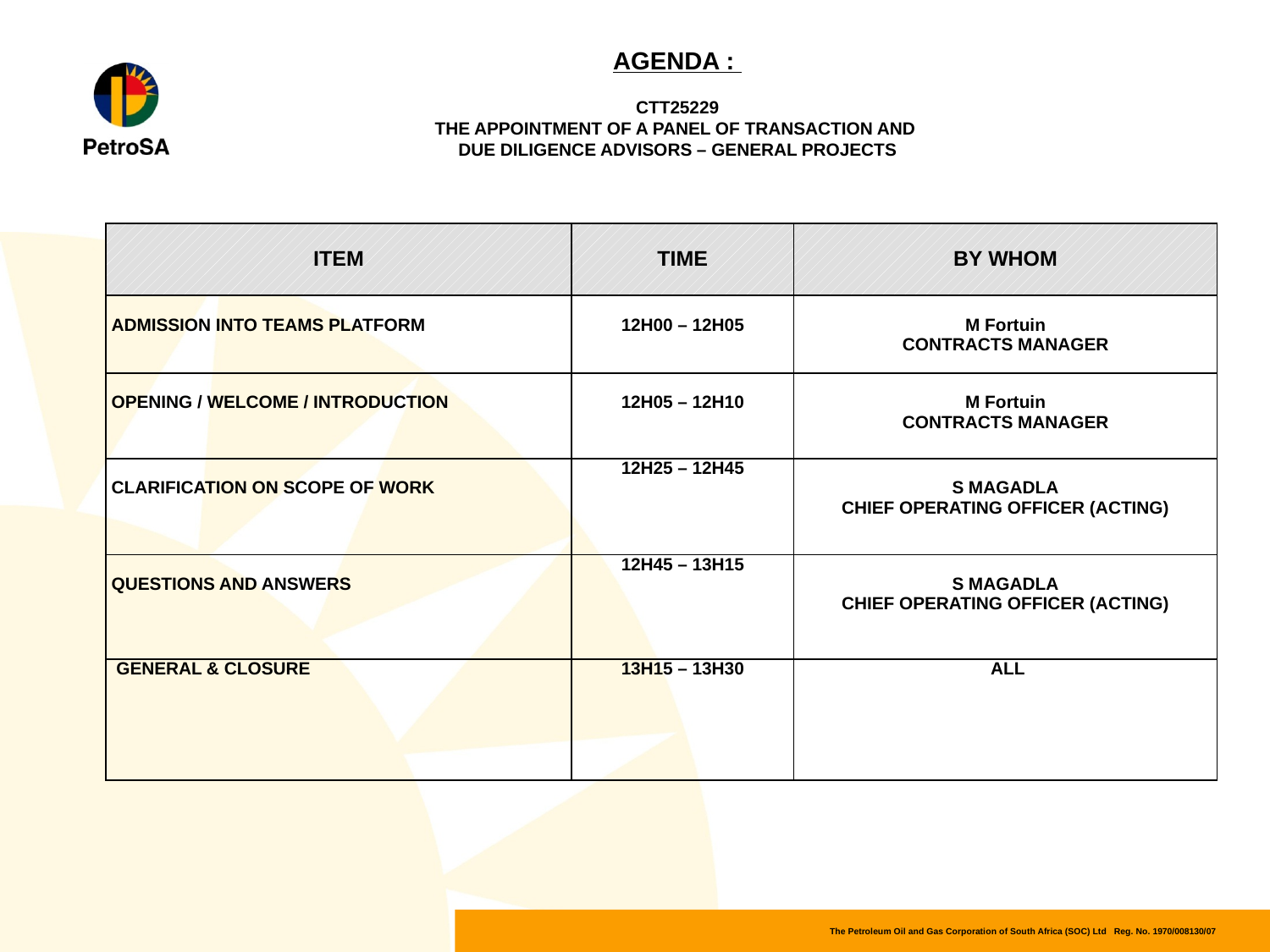

AGENDA :

CTT25229
THE APPOINTMENT OF A PANEL OF TRANSACTION AND
DUE DILIGENCE ADVISORS – GENERAL PROJECTS

| ITEM | TIME | BY WHOM |
| --- | --- | --- |
| ADMISSION INTO TEAMS PLATFORM | 12H00 – 12H05 | M Fortuin CONTRACTS MANAGER |
| OPENING / WELCOME / INTRODUCTION | 12H05 – 12H10 | M Fortuin CONTRACTS MANAGER |
| CLARIFICATION ON SCOPE OF WORK | 12H25 – 12H45 | S MAGADLA CHIEF OPERATING OFFICER (ACTING) |
| QUESTIONS AND ANSWERS | 12H45 – 13H15 | S MAGADLA CHIEF OPERATING OFFICER (ACTING) |
| GENERAL & CLOSURE | 13H15 – 13H30 | ALL |